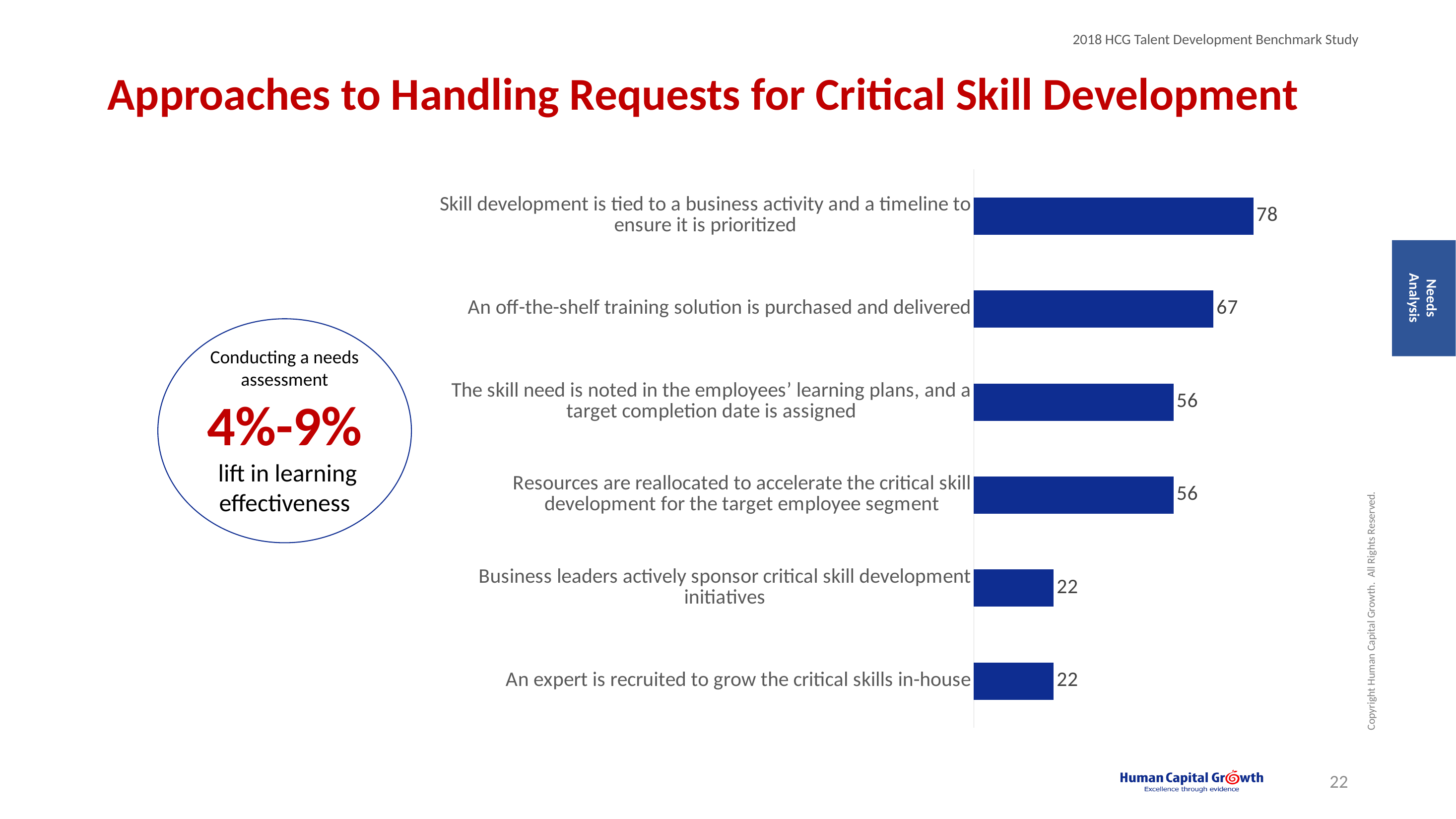

# Approaches to Handling Requests for Critical Skill Development

### Chart

| Category |  |
|---|---|
| Skill development is tied to a business activity and a timeline to ensure it is prioritized | 77.77777777777777 |
| An off-the-shelf training solution is purchased and delivered | 66.66666666666667 |
| The skill need is noted in the employees’ learning plans, and a target completion date is assigned | 55.55555555555556 |
| Resources are reallocated to accelerate the critical skill development for the target employee segment | 55.55555555555556 |
| Business leaders actively sponsor critical skill development initiatives | 22.22222222222222 |
| An expert is recruited to grow the critical skills in-house | 22.22222222222222 |

Needs
Analysis

Conducting a needs assessment
4%-9%
 lift in learning effectiveness
Paying attention to open and closed skills and design elements
22